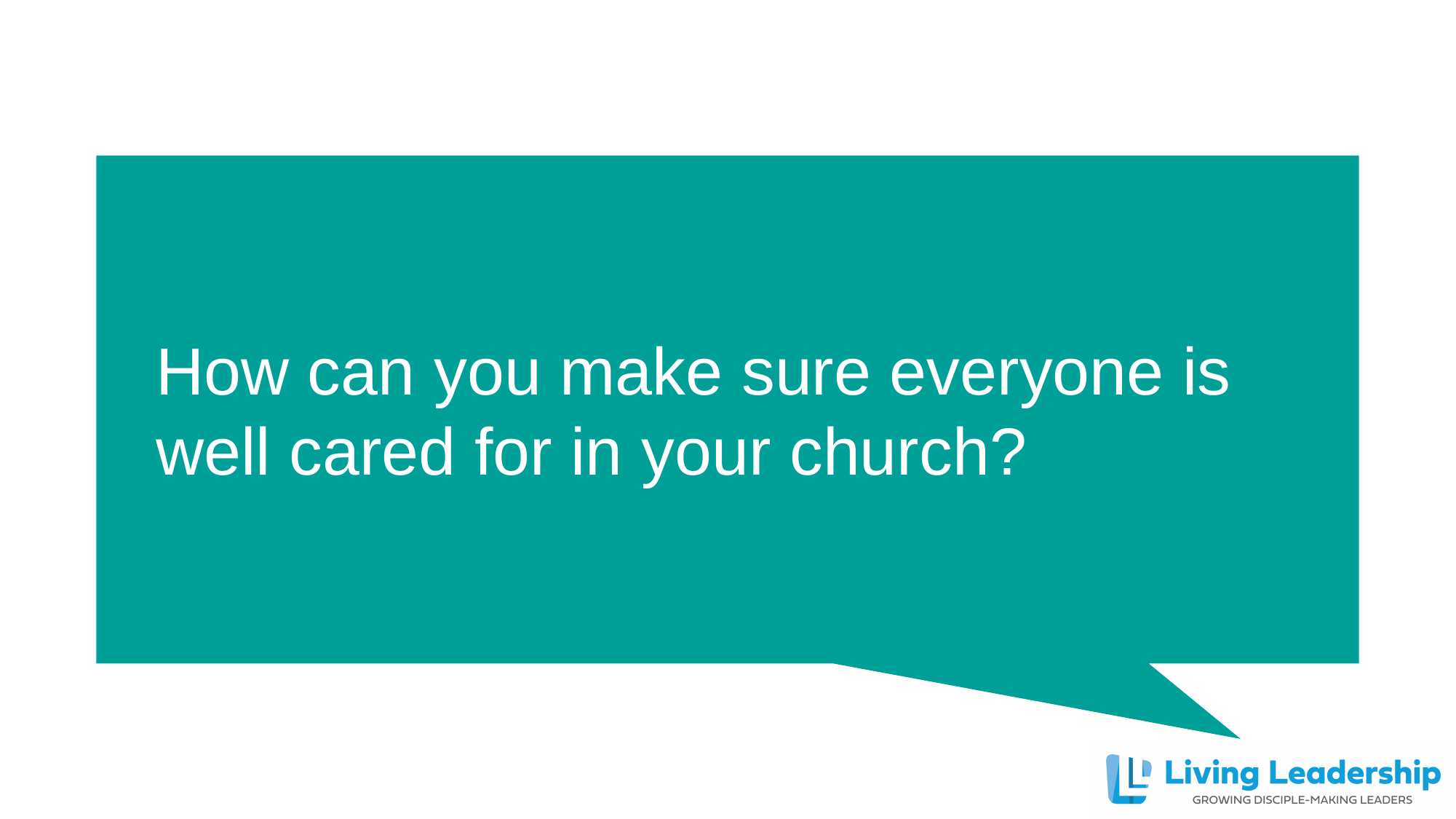

How can you make sure everyone is well cared for in your church?